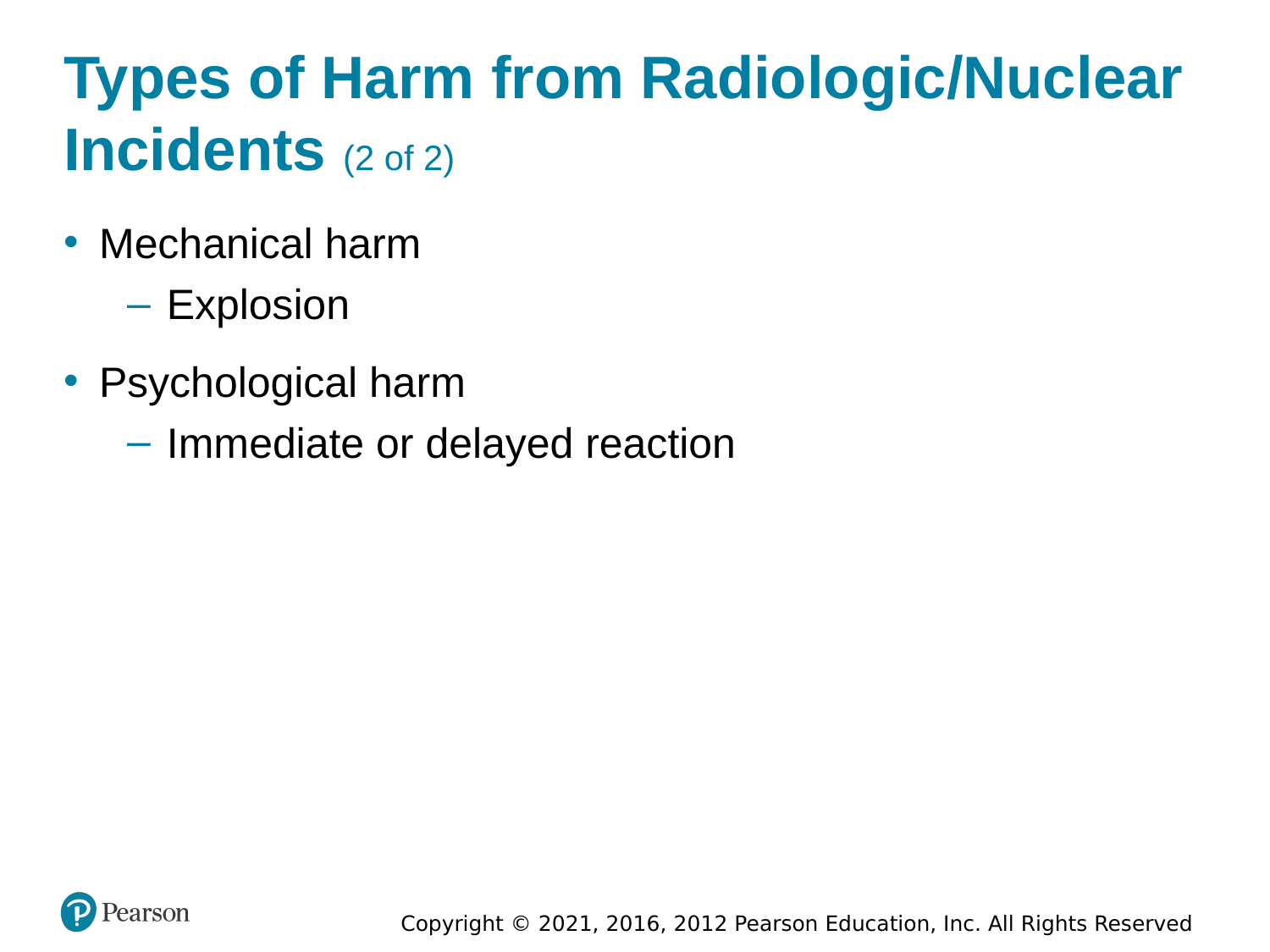

# Types of Harm from Radiologic/Nuclear Incidents (2 of 2)
Mechanical harm
Explosion
Psychological harm
Immediate or delayed reaction